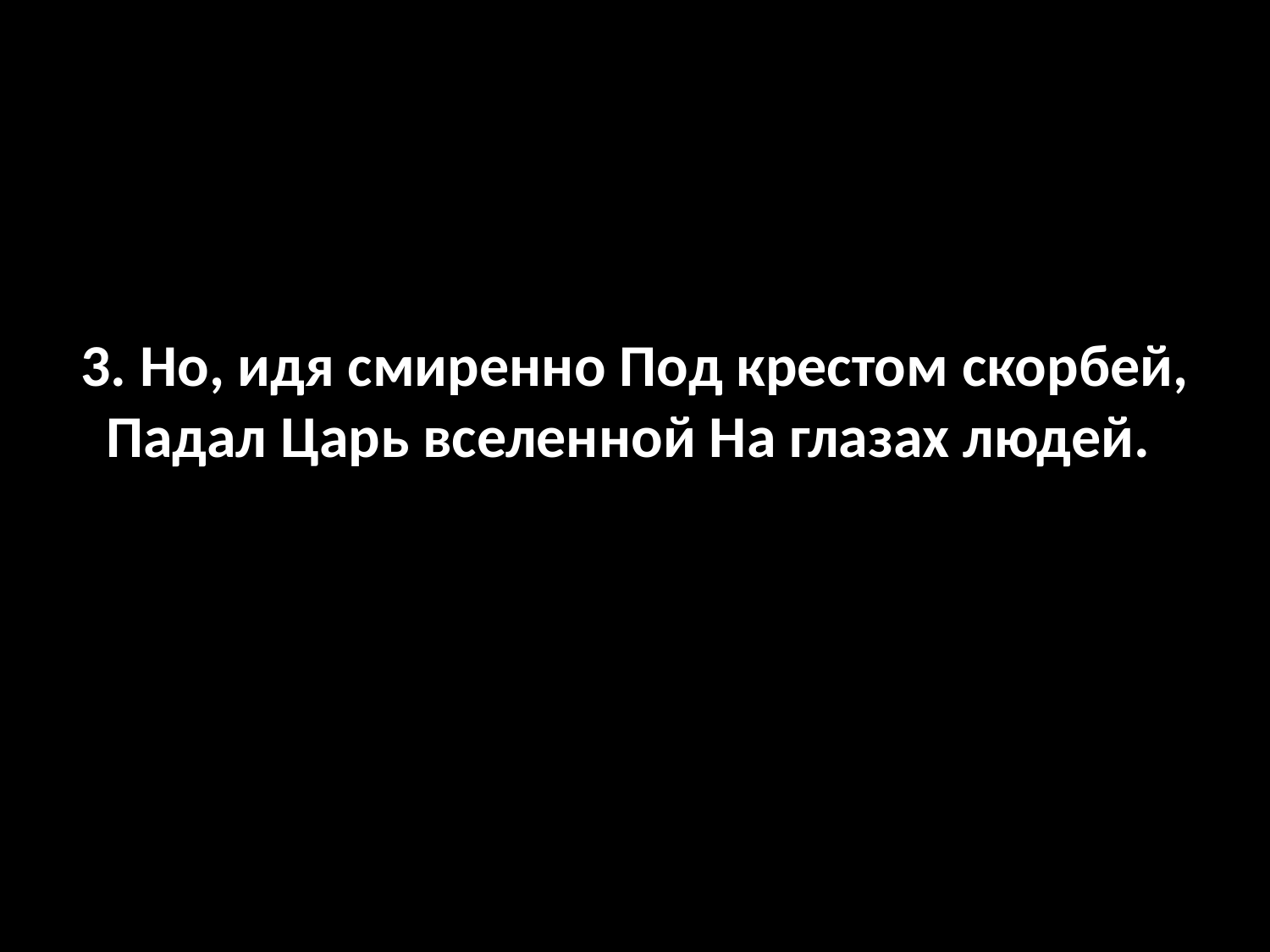

# 3. Но, идя смиренно Под крестом скорбей, Падал Царь вселенной На глазах людей.